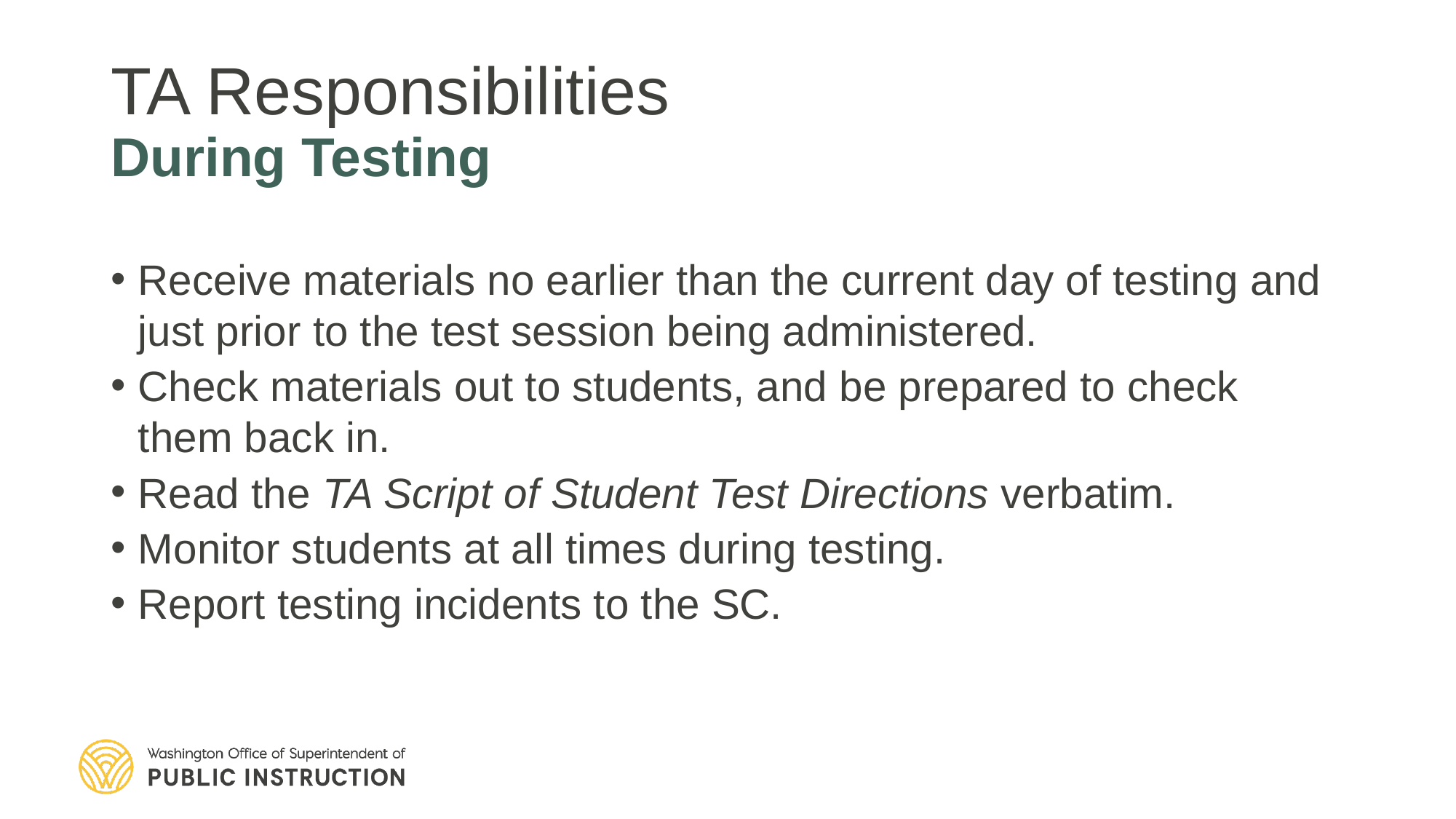

# TA Responsibilities During Testing
Receive materials no earlier than the current day of testing and just prior to the test session being administered.
Check materials out to students, and be prepared to check them back in.
Read the TA Script of Student Test Directions verbatim.
Monitor students at all times during testing.
Report testing incidents to the SC.